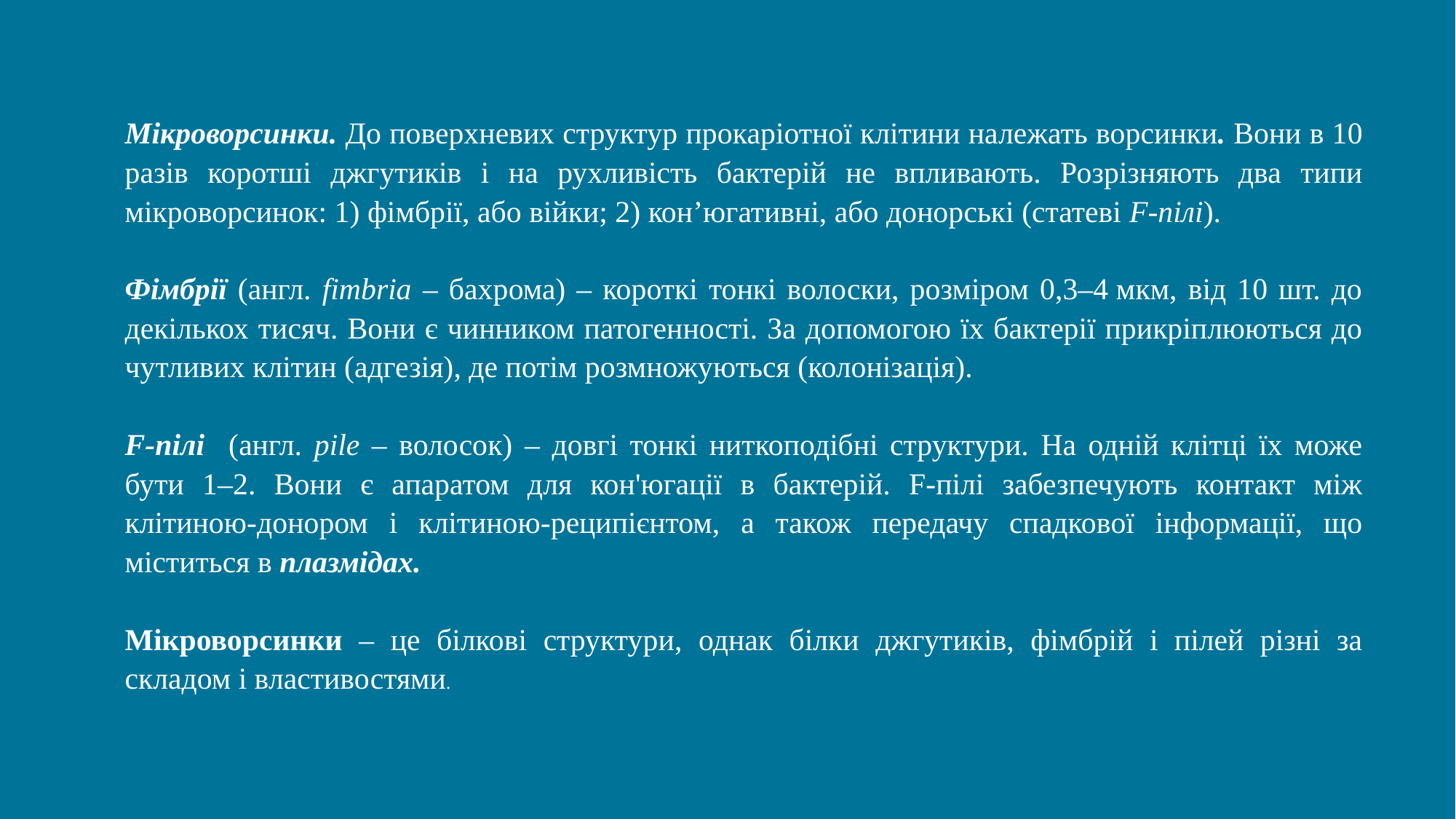

Мікроворсинки. До поверхневих структур прокаріотної клітини належать ворсинки. Вони в 10 разів коротші джгутиків і на рухливість бактерій не впливають. Розрізняють два типи мікроворсинок: 1) фімбрії, або війки; 2) кон’югативні, або донорські (статеві F-пілі).

Фімбрії (англ. fimbria – бахрома) – короткі тонкі волоски, розміром 0,3–4 мкм, від 10 шт. до декількох тисяч. Вони є чинником патогенності. За допомогою їх бактерії прикріплюються до чутливих клітин (адгезія), де потім розмножуються (колонізація).

F-пілі  (англ. pile – волосок) – довгі тонкі ниткоподібні структури. На одній клітці їх може бути 1–2. Вони є апаратом для кон'югації в бактерій. F-пілі забезпечують контакт між клітиною-донором і клітиною-реципієнтом, а також передачу спадкової інформації, що міститься в плазмідах.

Мікроворсинки – це білкові структури, однак білки джгутиків, фімбрій і пілей різні за складом і властивостями.